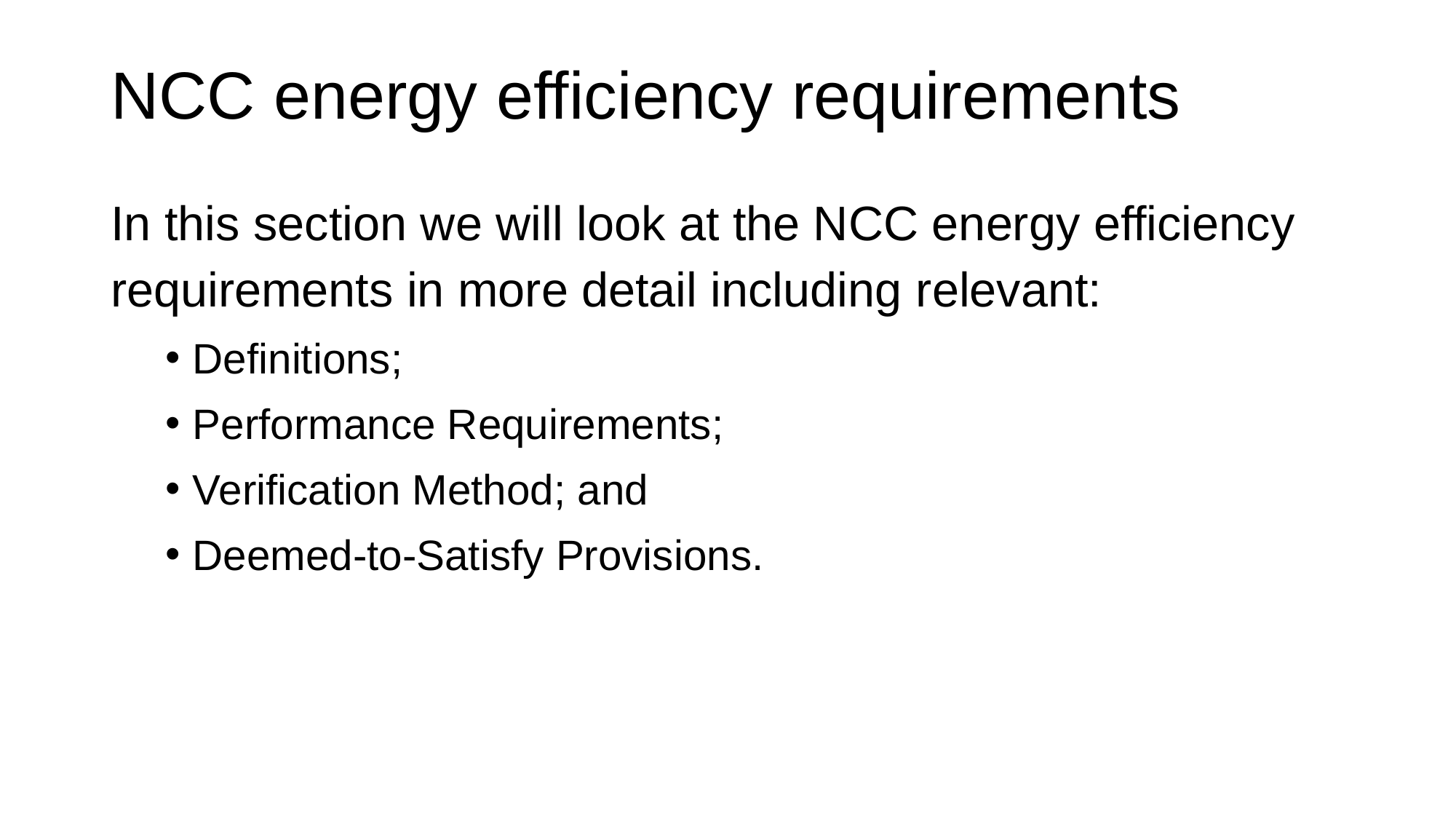

# NCC energy efficiency requirements
In this section we will look at the NCC energy efficiency requirements in more detail including relevant:
Definitions;
Performance Requirements;
Verification Method; and
Deemed-to-Satisfy Provisions.